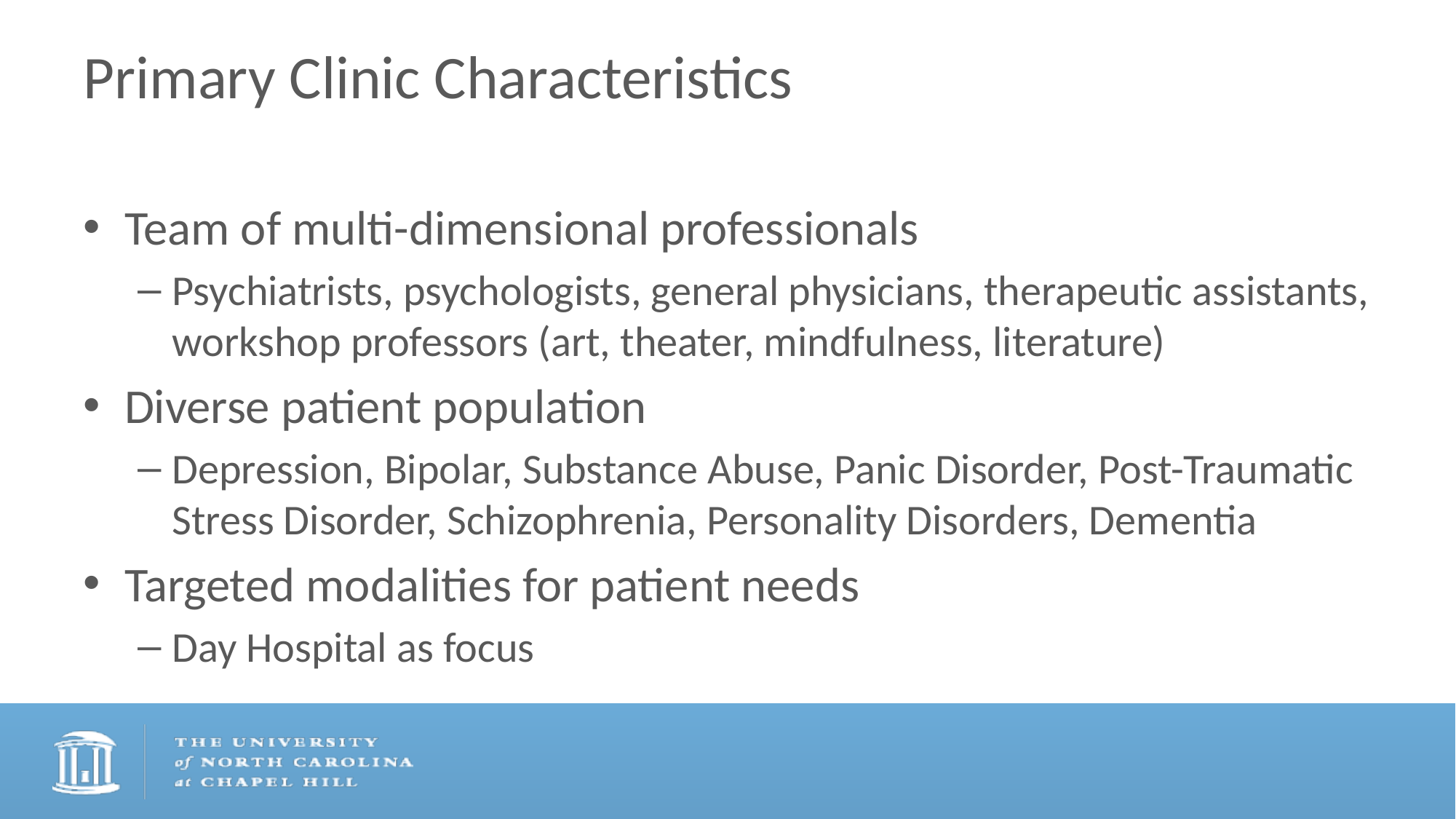

# Primary Clinic Characteristics
Team of multi-dimensional professionals
Psychiatrists, psychologists, general physicians, therapeutic assistants, workshop professors (art, theater, mindfulness, literature)
Diverse patient population
Depression, Bipolar, Substance Abuse, Panic Disorder, Post-Traumatic Stress Disorder, Schizophrenia, Personality Disorders, Dementia
Targeted modalities for patient needs
Day Hospital as focus